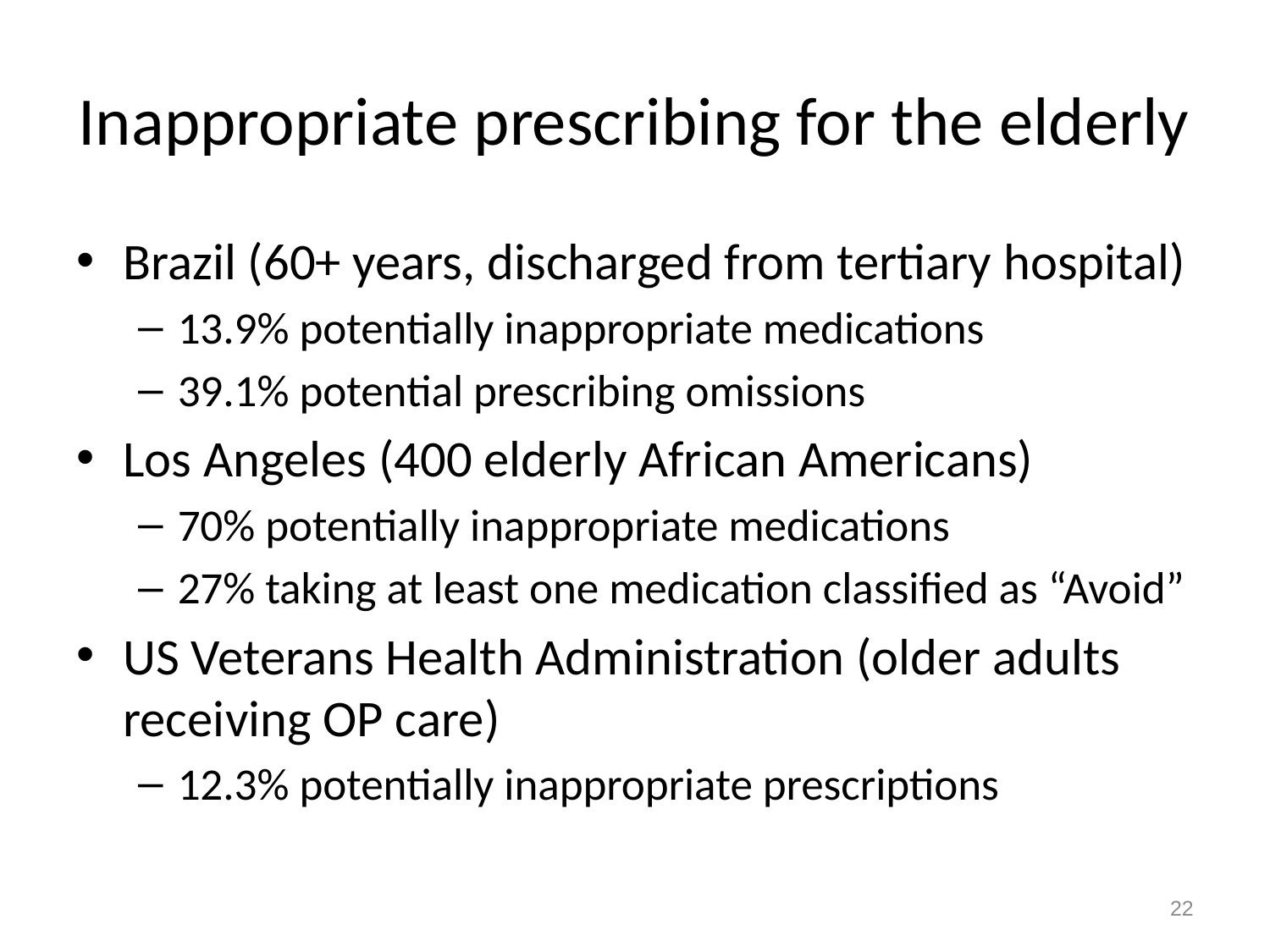

# Inappropriate prescribing for the elderly
Brazil (60+ years, discharged from tertiary hospital)
13.9% potentially inappropriate medications
39.1% potential prescribing omissions
Los Angeles (400 elderly African Americans)
70% potentially inappropriate medications
27% taking at least one medication classified as “Avoid”
US Veterans Health Administration (older adults receiving OP care)
12.3% potentially inappropriate prescriptions
22